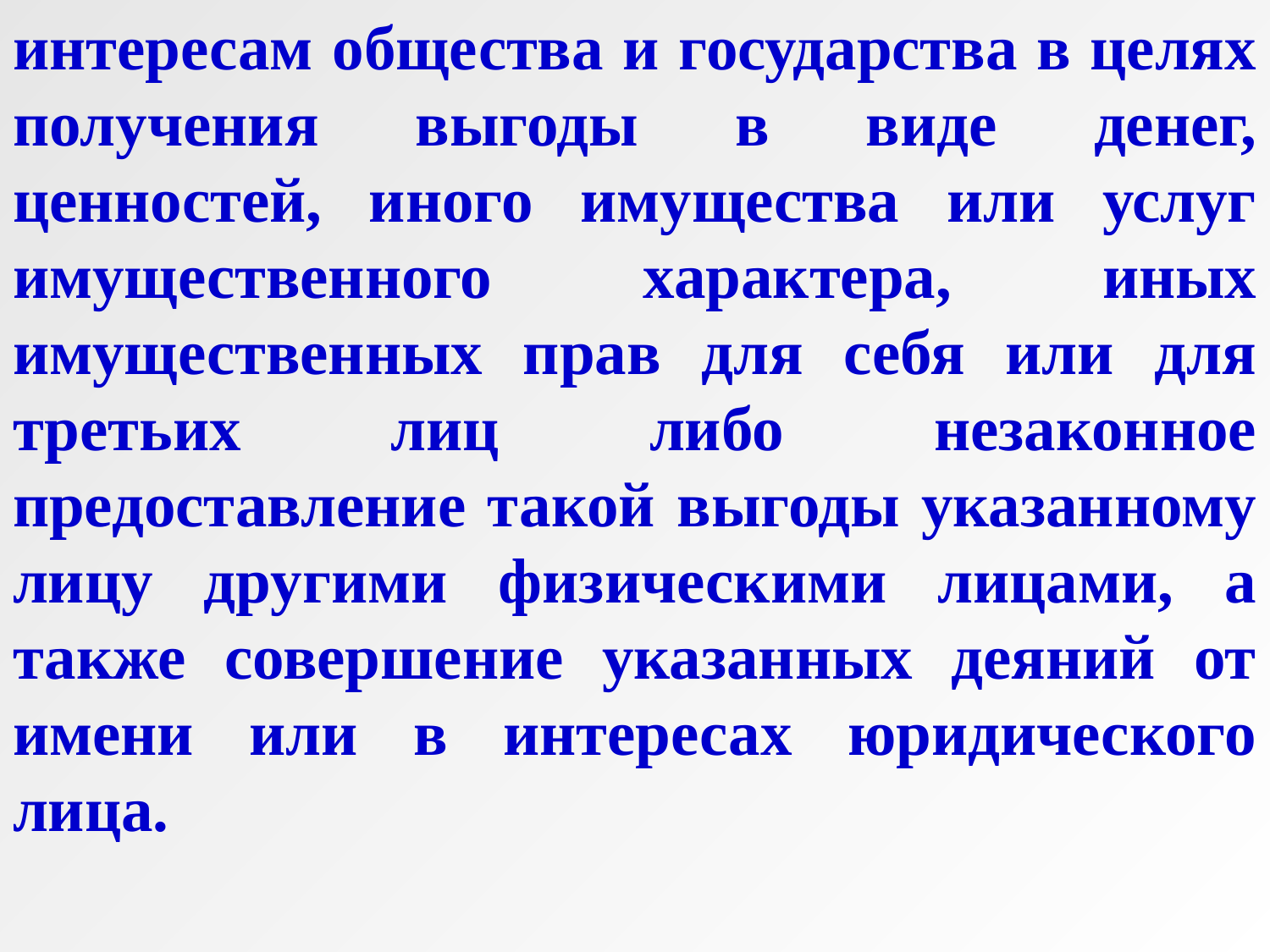

интересам общества и государства в целях получения выгоды в виде денег, ценностей, иного имущества или услуг имущественного характера, иных имущественных прав для себя или для третьих лиц либо незаконное предоставление такой выгоды указанному лицу другими физическими лицами, а также совершение указанных деяний от имени или в интересах юридического лица.